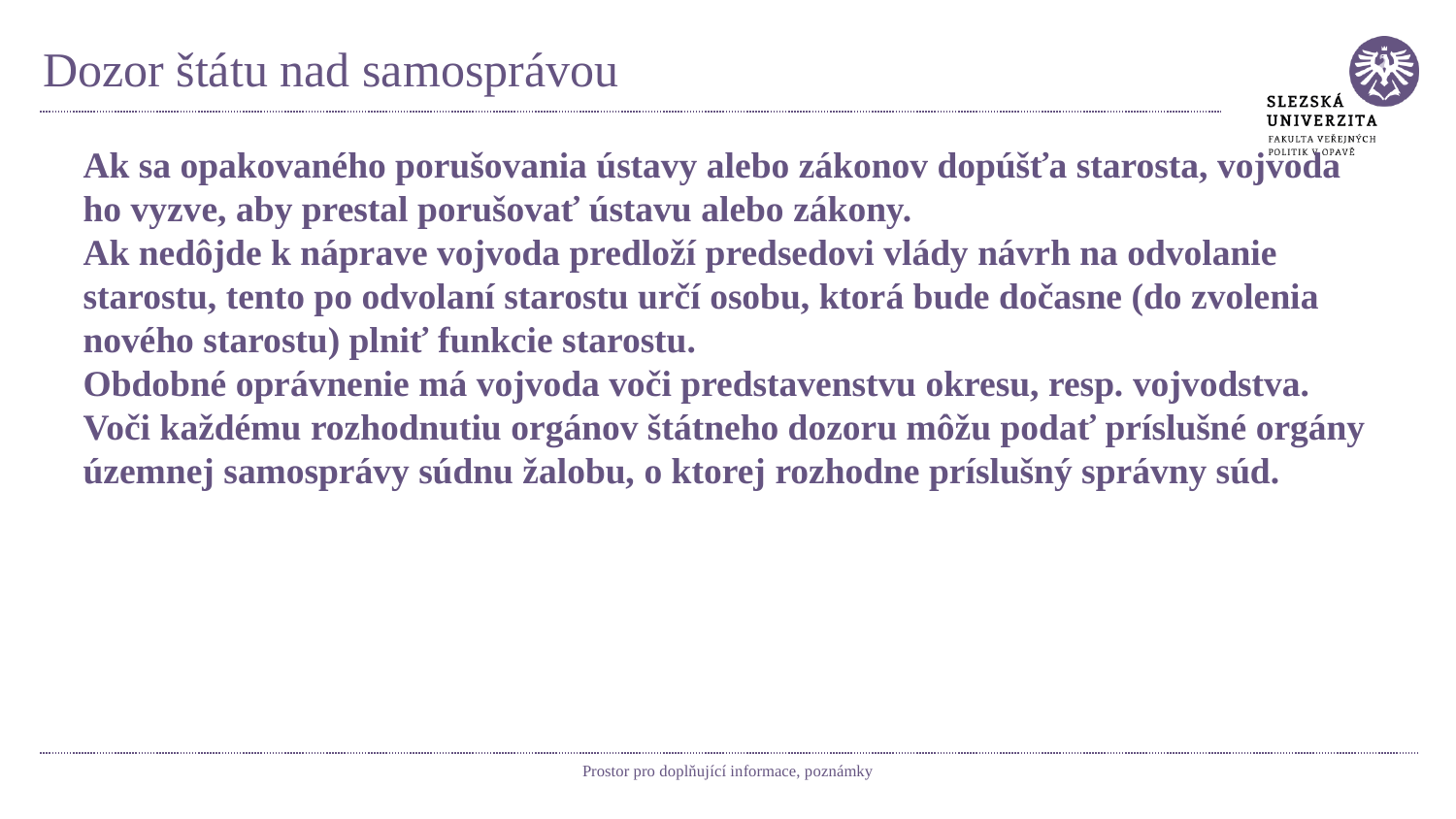

# Dozor štátu nad samosprávou
Ak sa opakovaného porušovania ústavy alebo zákonov dopúšťa starosta, vojvoda ho vyzve, aby prestal porušovať ústavu alebo zákony.
Ak nedôjde k náprave vojvoda predloží predsedovi vlády návrh na odvolanie starostu, tento po odvolaní starostu určí osobu, ktorá bude dočasne (do zvolenia nového starostu) plniť funkcie starostu.
Obdobné oprávnenie má vojvoda voči predstavenstvu okresu, resp. vojvodstva.
Voči každému rozhodnutiu orgánov štátneho dozoru môžu podať príslušné orgány územnej samosprávy súdnu žalobu, o ktorej rozhodne príslušný správny súd.
Prostor pro doplňující informace, poznámky